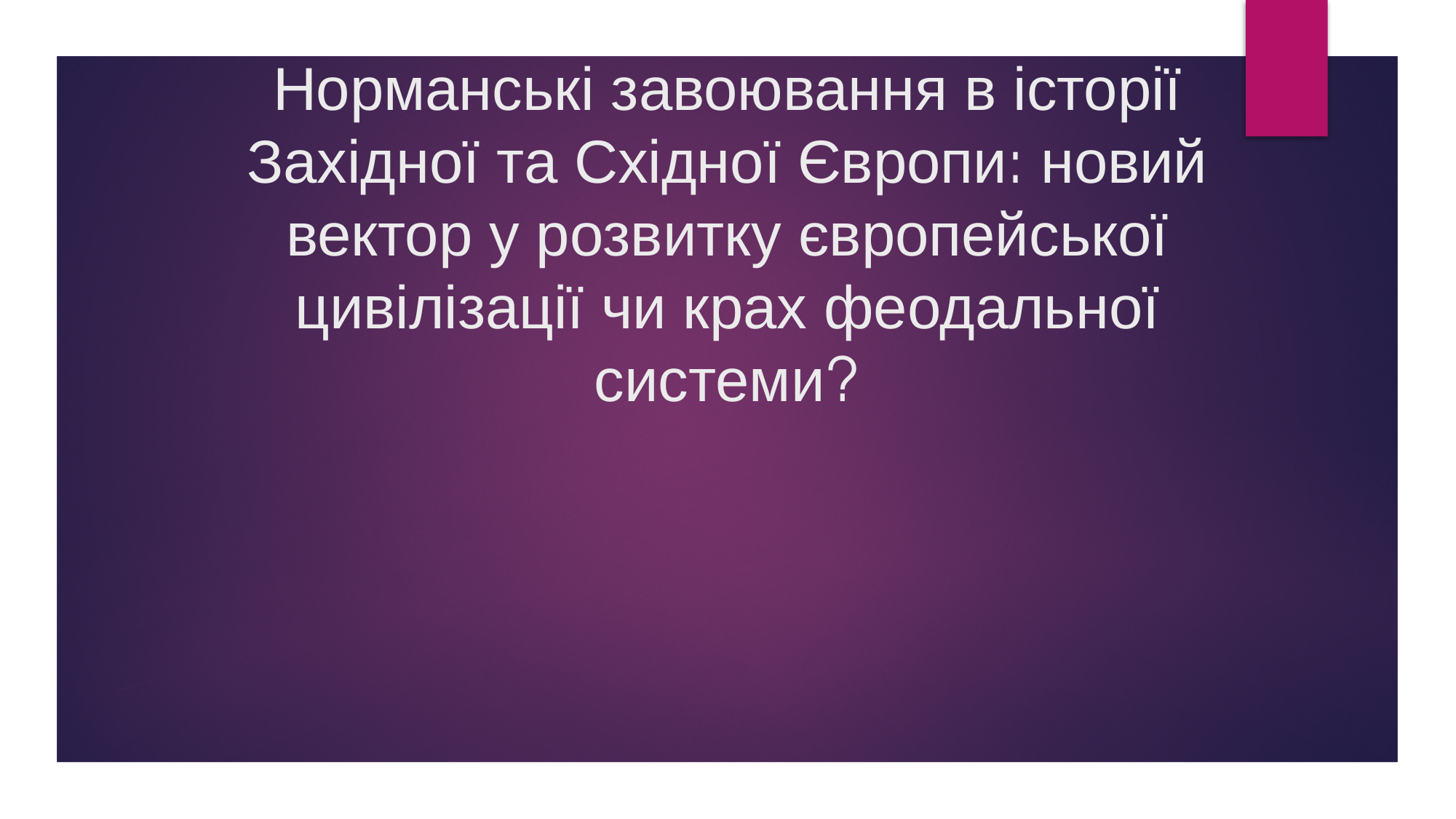

# Норманські завоювання в історії Західної та Східної Європи: новий вектор у розвитку європейської цивілізації чи крах феодальної системи?